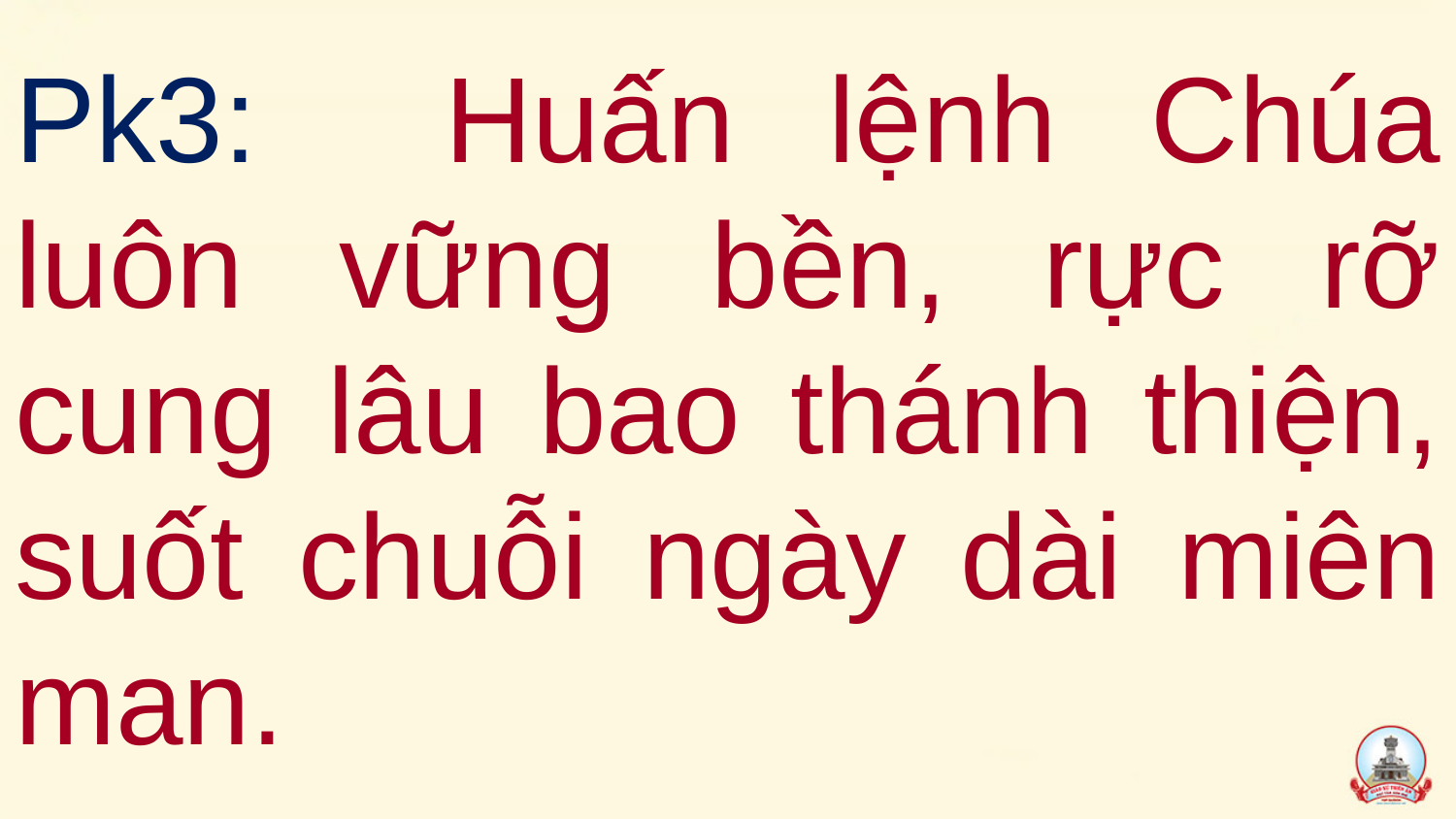

# Pk3:  Huấn lệnh Chúa luôn vững bền, rực rỡ cung lâu bao thánh thiện, suốt chuỗi ngày dài miên man.